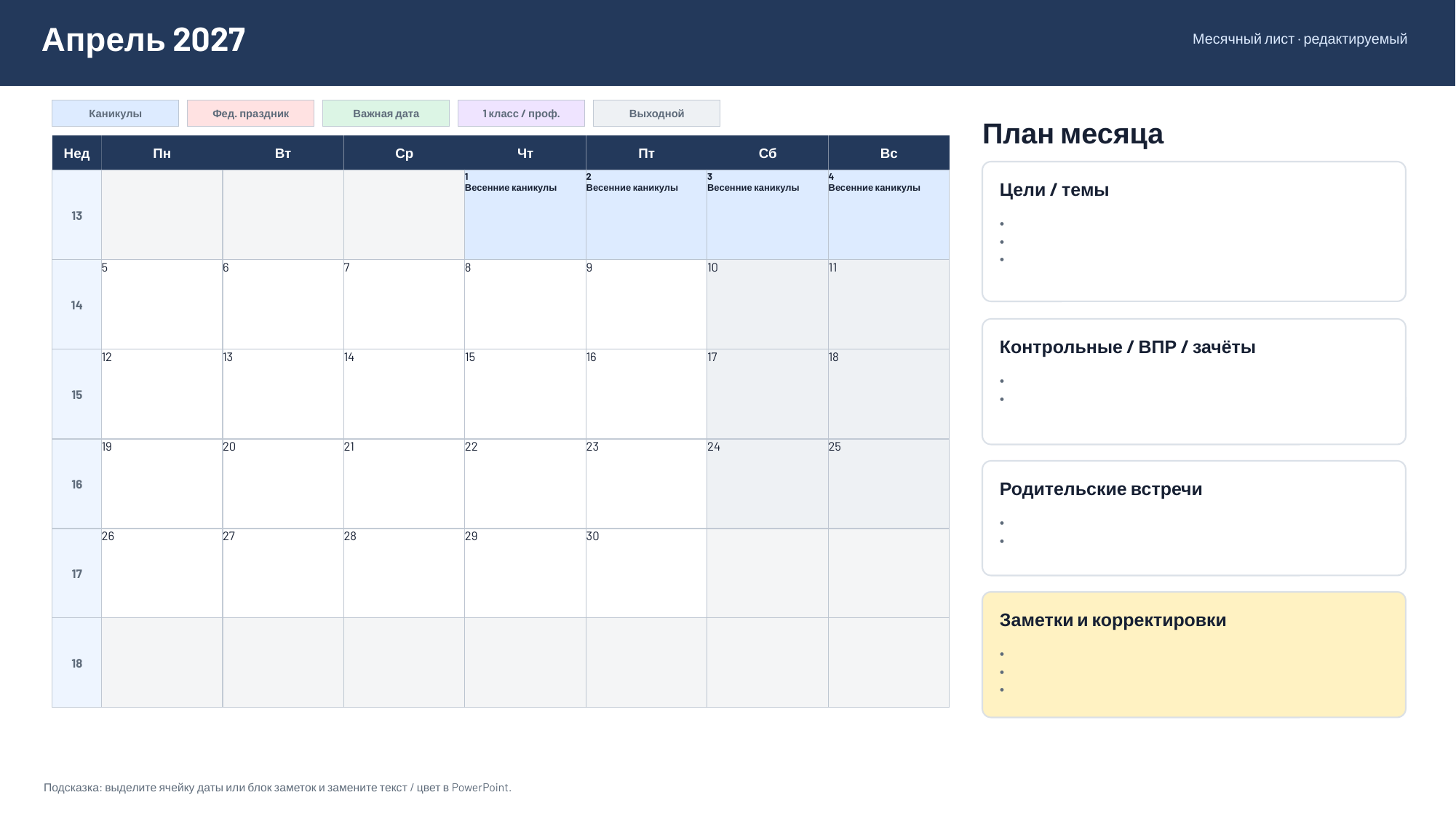

Апрель 2027
Месячный лист · редактируемый
Каникулы
Фед. праздник
Важная дата
1 класс / проф.
Выходной
План месяца
Нед
Пн
Вт
Ср
Чт
Пт
Сб
Вс

13

1
Весенние каникулы
2
Весенние каникулы
3
Весенние каникулы
4
Весенние каникулы
Цели / темы
•
•
•
14
5
6
7
8
9
10
11

Контрольные / ВПР / зачёты
15
12
13
14
15
16
17
18
•
•
16
19
20
21
22
23
24
25

Родительские встречи
•
•
17
26
27
28
29
30

Заметки и корректировки
18

•
•
•
Подсказка: выделите ячейку даты или блок заметок и замените текст / цвет в PowerPoint.